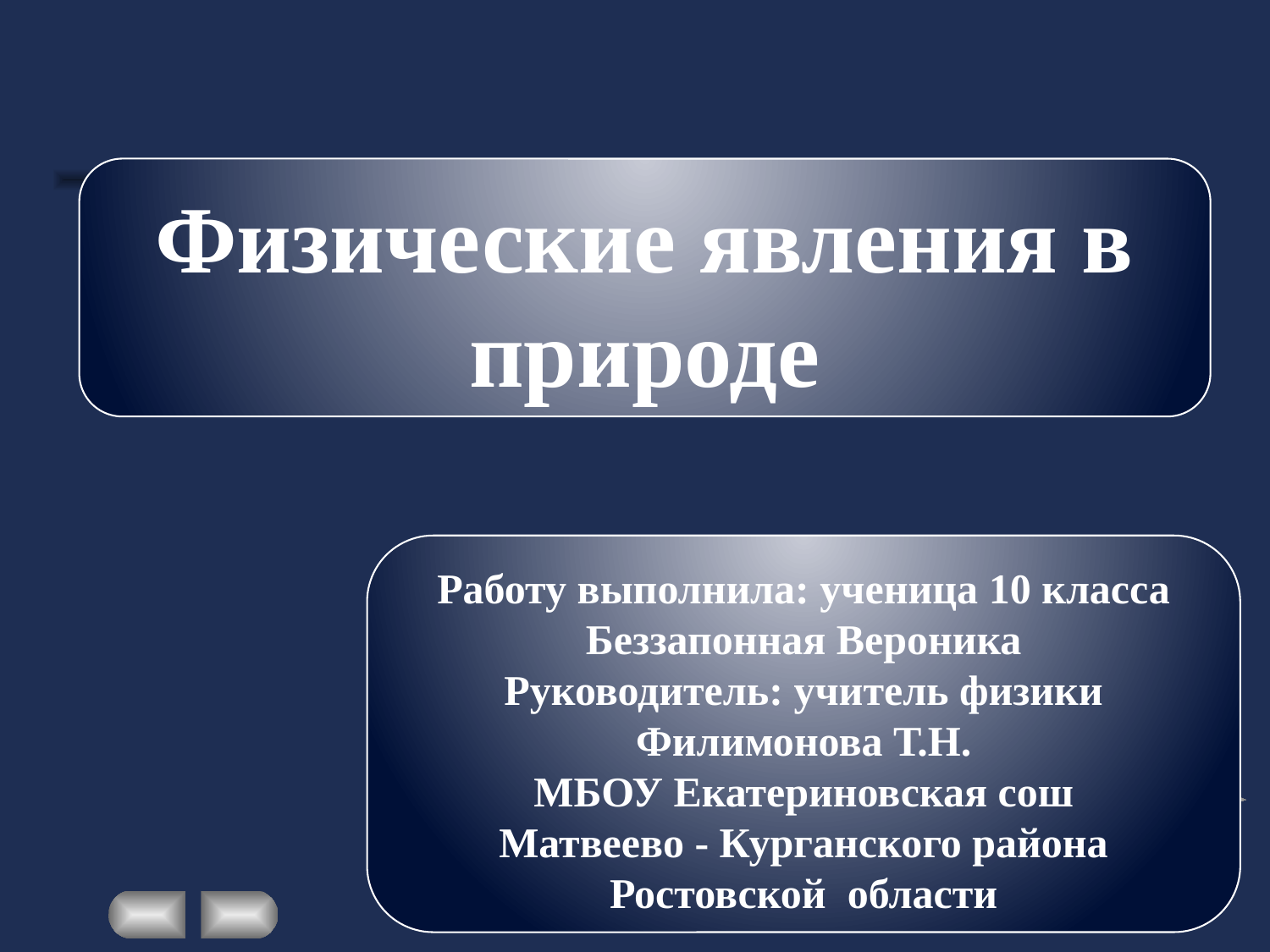

Физические явления в природе
Работу выполнила: ученица 10 класса
Беззапонная Вероника
Руководитель: учитель физики
Филимонова Т.Н.
МБОУ Екатериновская сош
Матвеево - Курганского района
Ростовской  области